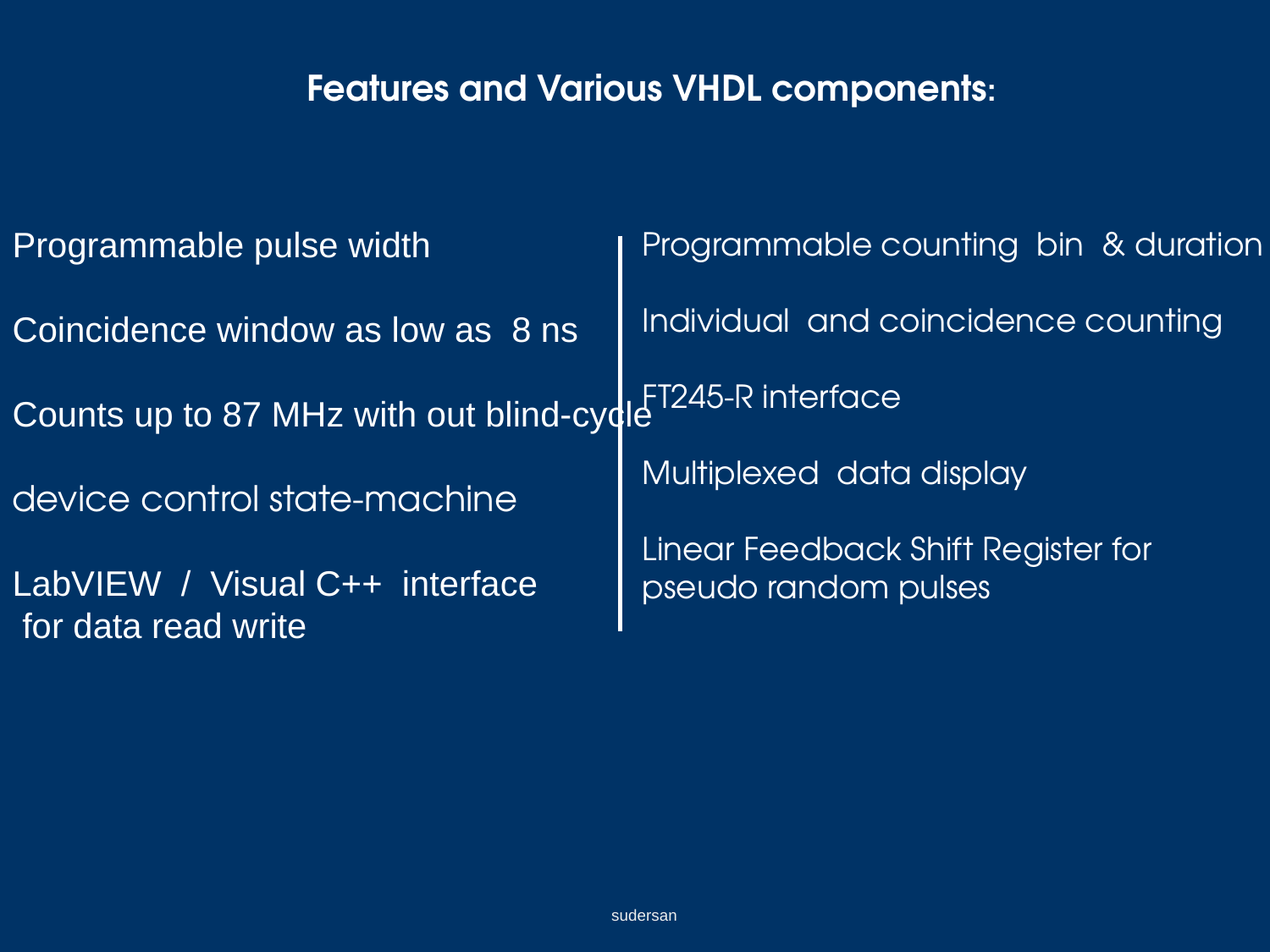

Features and Various VHDL components:

Programmable pulse width

Coincidence window as low as  8 ns

Counts up to 87 MHz with out blind-cycle

device control state-machine

LabVIEW  /  Visual C++  interface
 for data read write

Programmable counting  bin  & duration

Individual  and coincidence counting

FT245-R interface

Multiplexed  data display

Linear Feedback Shift Register for
pseudo random pulses

sudersan